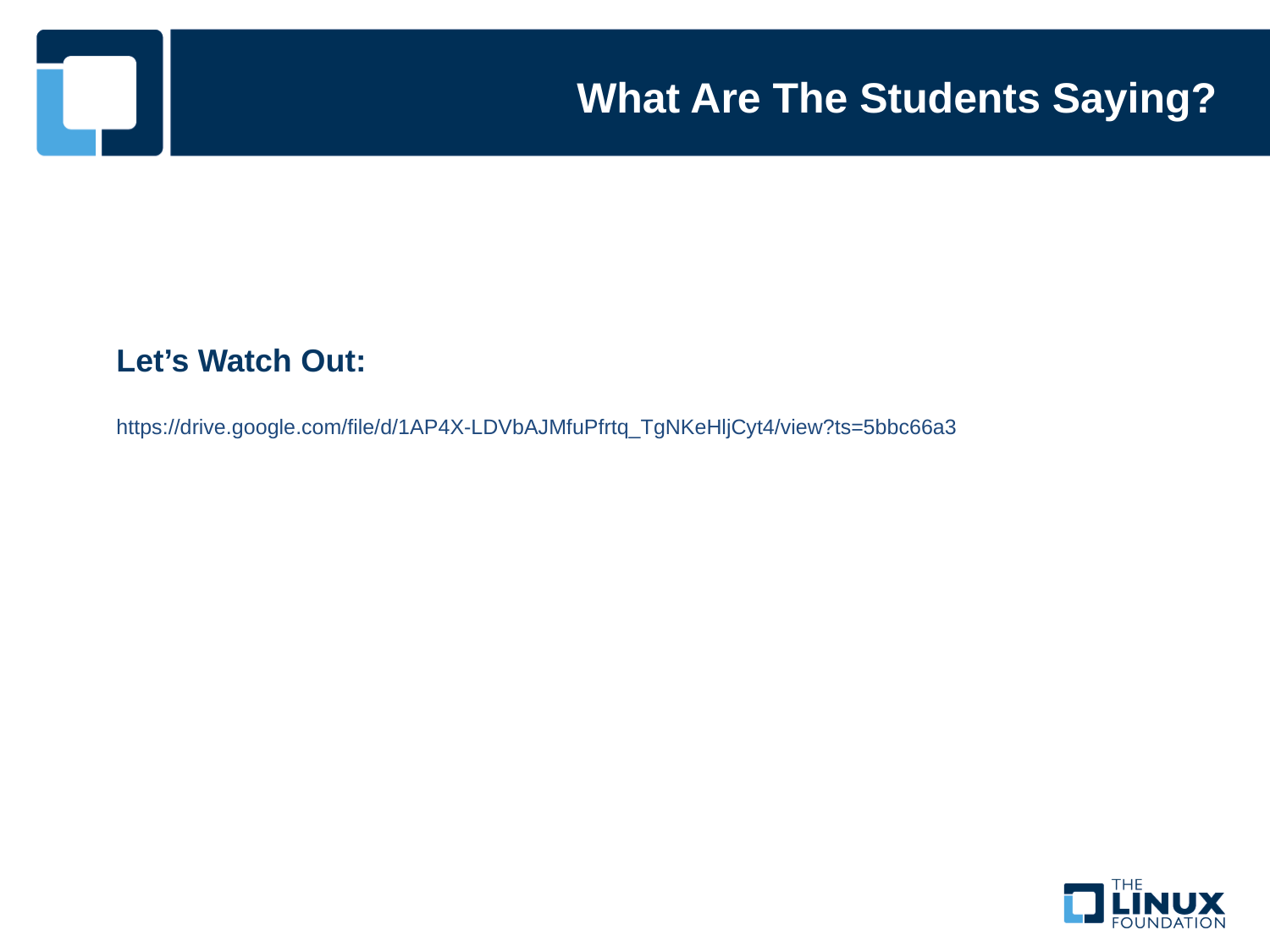

What Are The Students Saying?

Let’s Watch Out:

https://drive.google.com/file/d/1AP4X-LDVbAJMfuPfrtq_TgNKeHljCyt4/view?ts=5bbc66a3